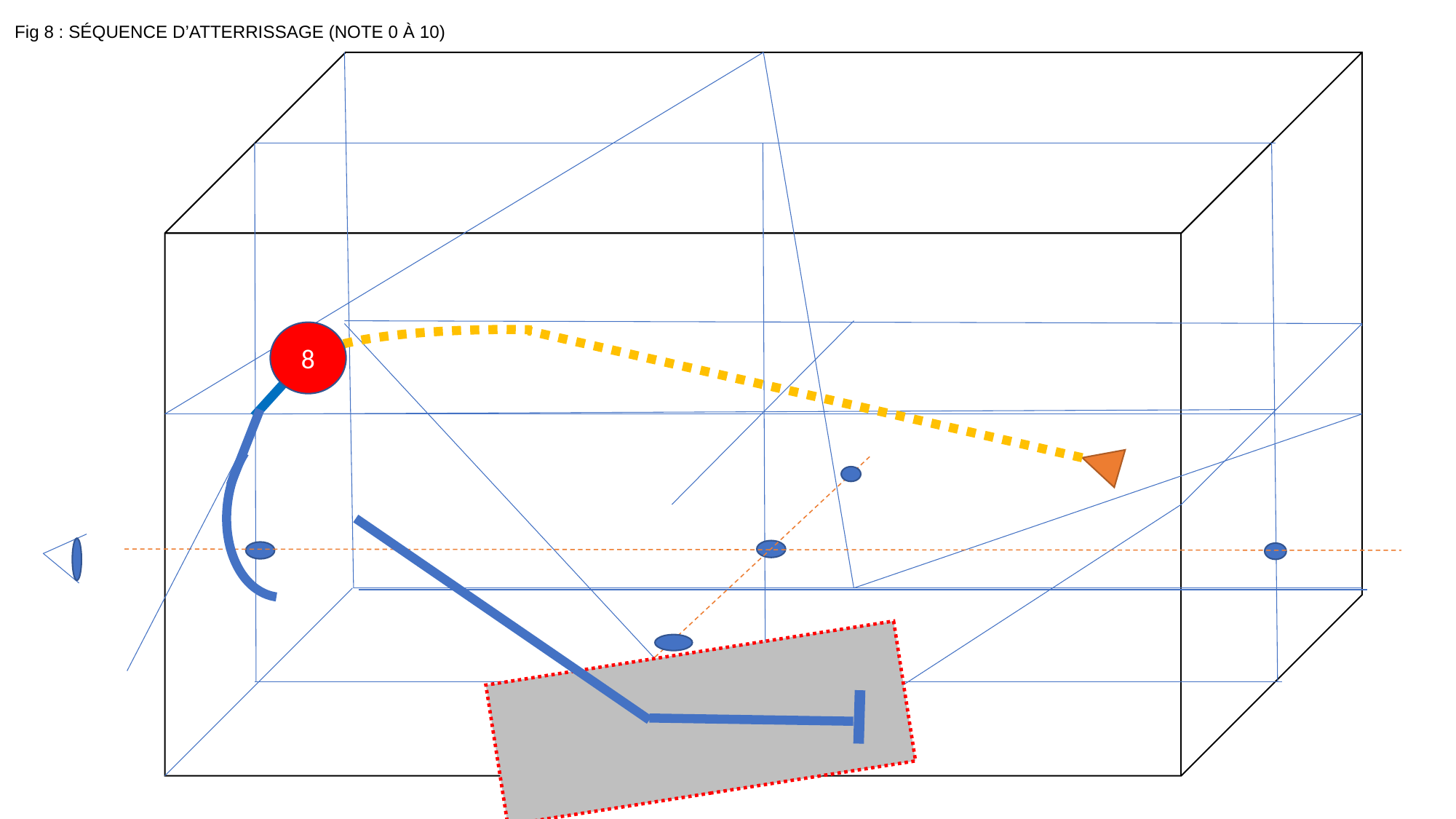

Fig 8 : Séquence d’atterrissage (note 0 à 10)

8